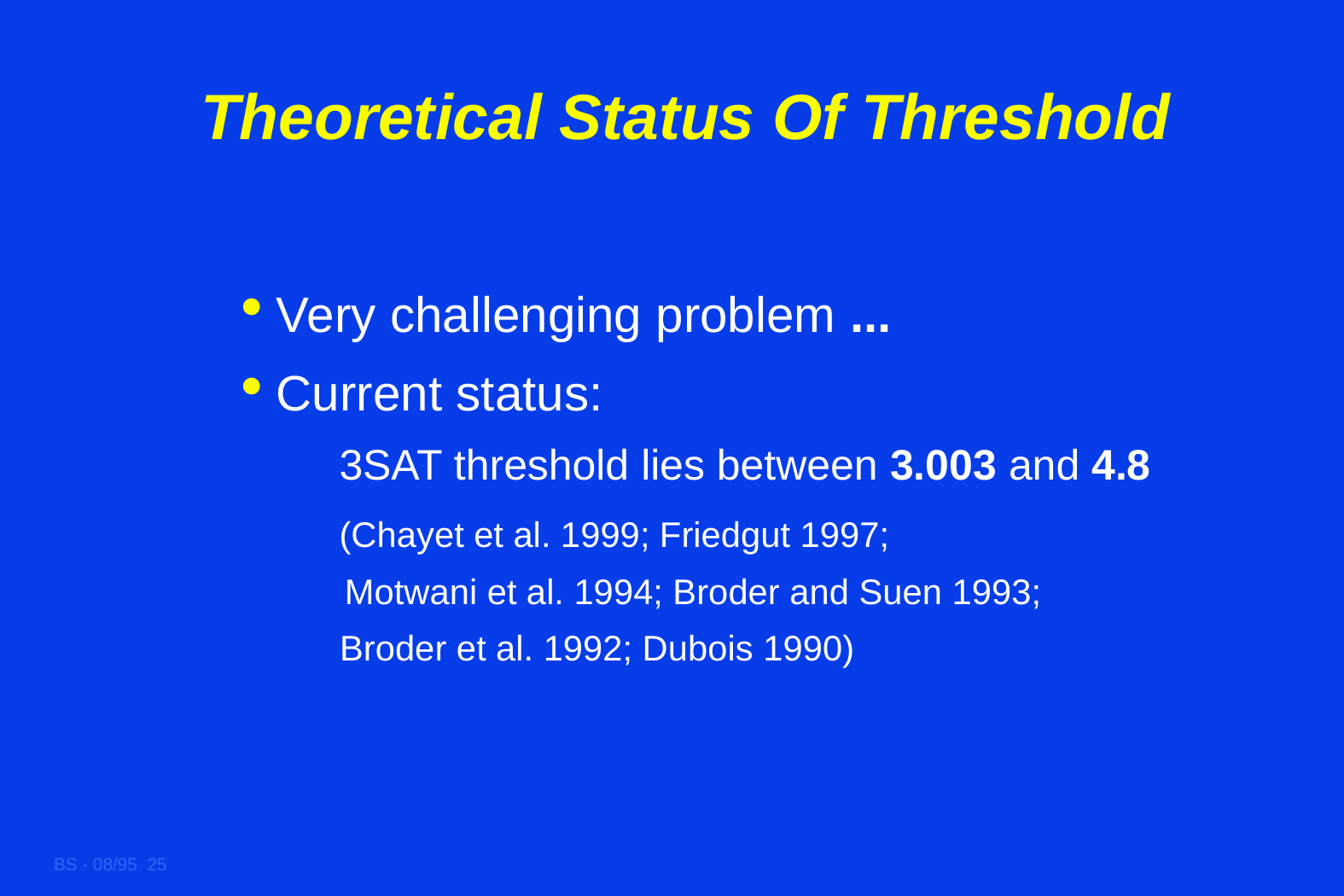

# Theoretical Status Of Threshold
Very challenging problem ...
Current status:
  3SAT threshold lies between 3.003 and 4.8
  (Chayet et al. 1999; Friedgut 1997;
   Motwani et al. 1994; Broder and Suen 1993;
  	Broder et al. 1992; Dubois 1990)